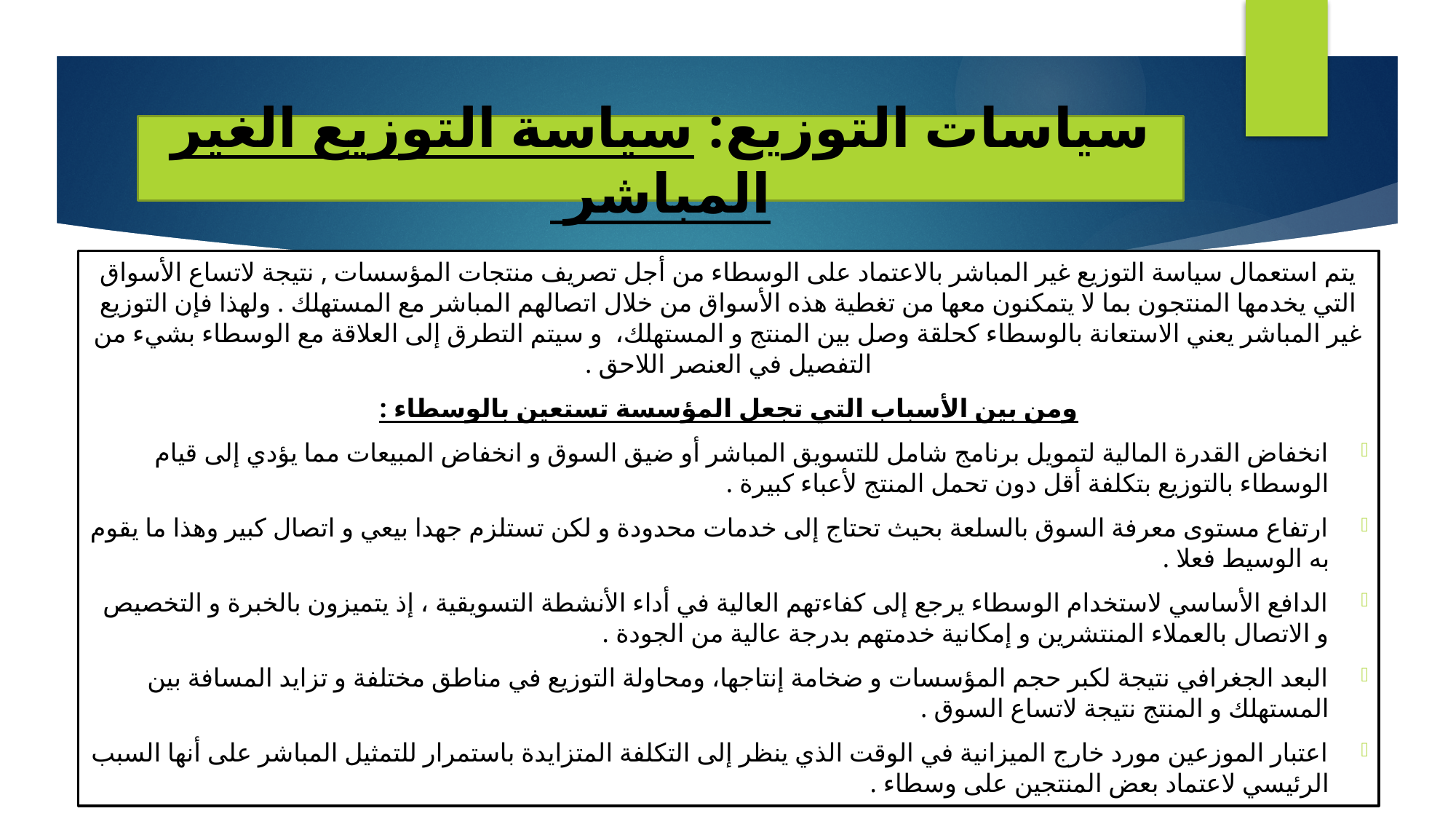

# سياسات التوزيع: سياسة التوزيع الغير المباشر
يتم استعمال سياسة التوزيع غير المباشر بالاعتماد على الوسطاء من أجل تصريف منتجات المؤسسات , نتيجة لاتساع الأسواق التي يخدمها المنتجون بما لا يتمكنون معها من تغطية هذه الأسواق من خلال اتصالهم المباشر مع المستهلك . ولهذا فإن التوزيع غير المباشر يعني الاستعانة بالوسطاء كحلقة وصل بين المنتج و المستهلك،  و سيتم التطرق إلى العلاقة مع الوسطاء بشيء من التفصيل في العنصر اللاحق .
ومن بين الأسباب التي تجعل المؤسسة تستعين بالوسطاء :
انخفاض القدرة المالية لتمويل برنامج شامل للتسويق المباشر أو ضيق السوق و انخفاض المبيعات مما يؤدي إلى قيام الوسطاء بالتوزيع بتكلفة أقل دون تحمل المنتج لأعباء كبيرة .
ارتفاع مستوى معرفة السوق بالسلعة بحيث تحتاج إلى خدمات محدودة و لكن تستلزم جهدا بيعي و اتصال كبير وهذا ما يقوم به الوسيط فعلا .
الدافع الأساسي لاستخدام الوسطاء يرجع إلى كفاءتهم العالية في أداء الأنشطة التسويقية ، إذ يتميزون بالخبرة و التخصيص و الاتصال بالعملاء المنتشرين و إمكانية خدمتهم بدرجة عالية من الجودة .
البعد الجغرافي نتيجة لكبر حجم المؤسسات و ضخامة إنتاجها، ومحاولة التوزيع في مناطق مختلفة و تزايد المسافة بين المستهلك و المنتج نتيجة لاتساع السوق .
اعتبار الموزعين مورد خارج الميزانية في الوقت الذي ينظر إلى التكلفة المتزايدة باستمرار للتمثيل المباشر على أنها السبب الرئيسي لاعتماد بعض المنتجين على وسطاء .